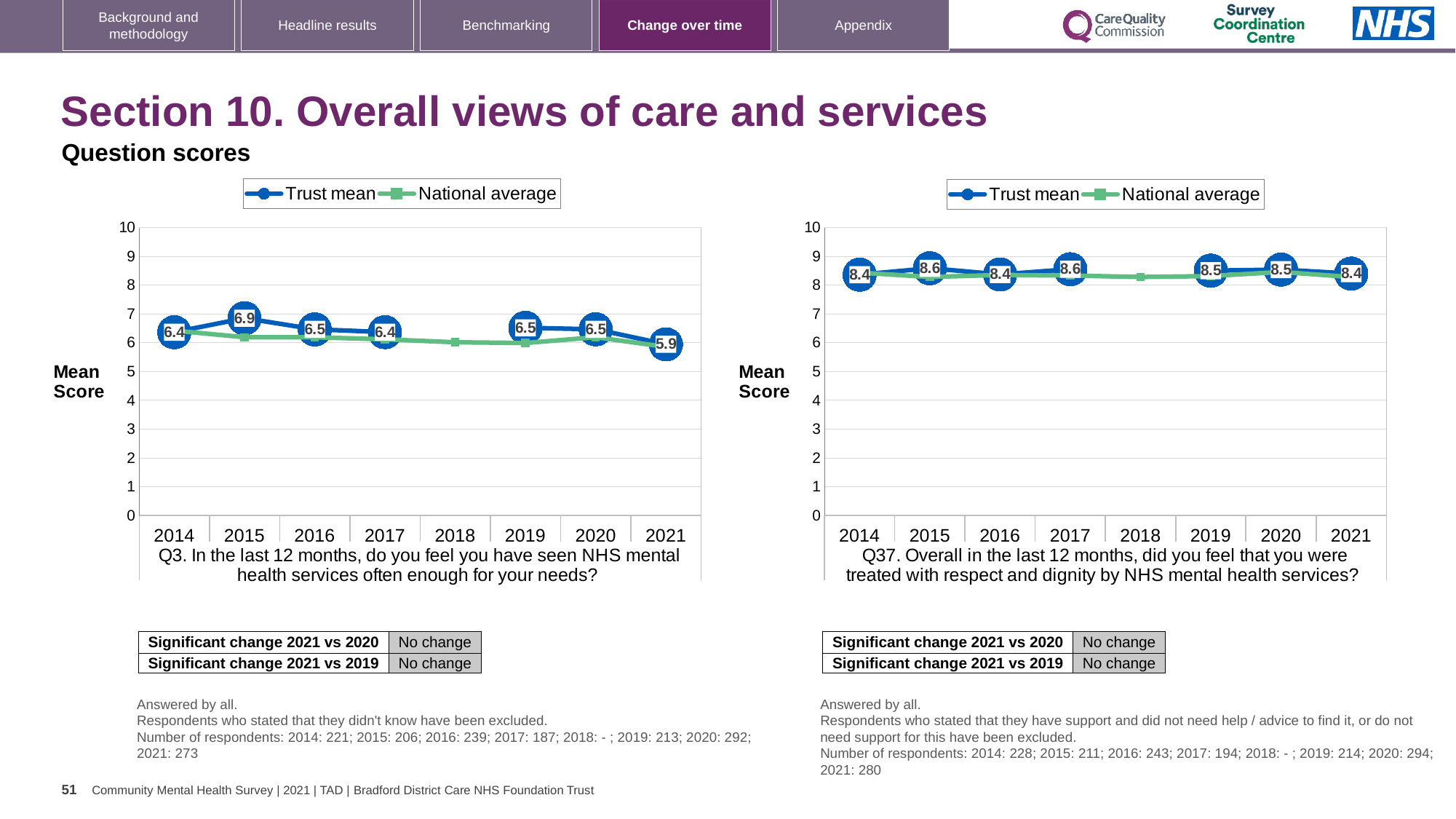

# Section 10. Overall views of care and services
Question scores

### Chart

| Category | Trust mean | National average |
|---|---|---|
| 2014 | 6.36605003775172 | 6.420834662765931 |
| 2015 | 6.85183069761101 | 6.191095177984343 |
| 2016 | 6.46532175594159 | 6.190414405507029 |
| 2017 | 6.36909368701192 | 6.117626688109843 |
| 2018 | None | 6.016655069509438 |
| 2019 | 6.51751288970655 | 5.99204036601608 |
| 2020 | 6.46694076882216 | 6.190926207289446 |
| 2021 | 5.94602251779164 | 5.856944891910714 |

### Chart

| Category | Trust mean | National average |
|---|---|---|
| 2014 | 8.36284778744638 | 8.432292249218202 |
| 2015 | 8.58656462812083 | 8.283754930276077 |
| 2016 | 8.37169595610543 | 8.35126205121991 |
| 2017 | 8.55187433190194 | 8.333326319603302 |
| 2018 | None | 8.282456024819705 |
| 2019 | 8.50282102160281 | 8.314875002878436 |
| 2020 | 8.53826647658717 | 8.45658779762348 |
| 2021 | 8.40023203628503 | 8.280015517938736 |
| Significant change 2021 vs 2020 | No change |
| --- | --- |
| Significant change 2021 vs 2019 | No change |
| Significant change 2021 vs 2020 | No change |
| --- | --- |
| Significant change 2021 vs 2019 | No change |
Answered by all.
Respondents who stated that they didn't know have been excluded.
Number of respondents: 2014: 221; 2015: 206; 2016: 239; 2017: 187; 2018: - ; 2019: 213; 2020: 292; 2021: 273
Answered by all.
Respondents who stated that they have support and did not need help / advice to find it, or do not need support for this have been excluded.
Number of respondents: 2014: 228; 2015: 211; 2016: 243; 2017: 194; 2018: - ; 2019: 214; 2020: 294; 2021: 280
51